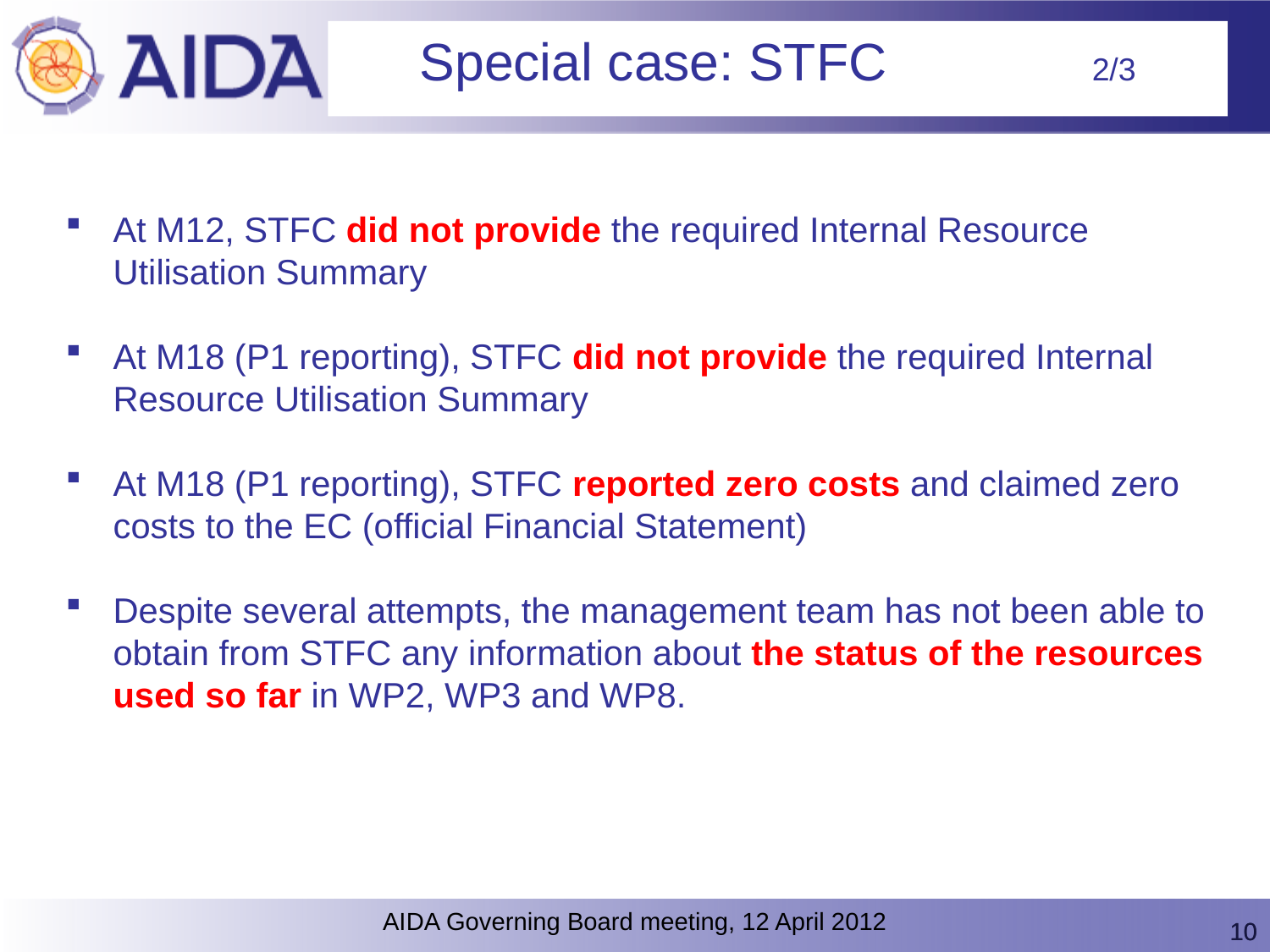

Special case: STFC              2/3
At M12, STFC did not provide the required Internal Resource Utilisation Summary
At M18 (P1 reporting), STFC did not provide the required Internal Resource Utilisation Summary
At M18 (P1 reporting), STFC reported zero costs and claimed zero costs to the EC (official Financial Statement)
Despite several attempts, the management team has not been able to obtain from STFC any information about the status of the resources used so far in WP2, WP3 and WP8.

AIDA Governing Board meeting, 12 April 2012
10
10